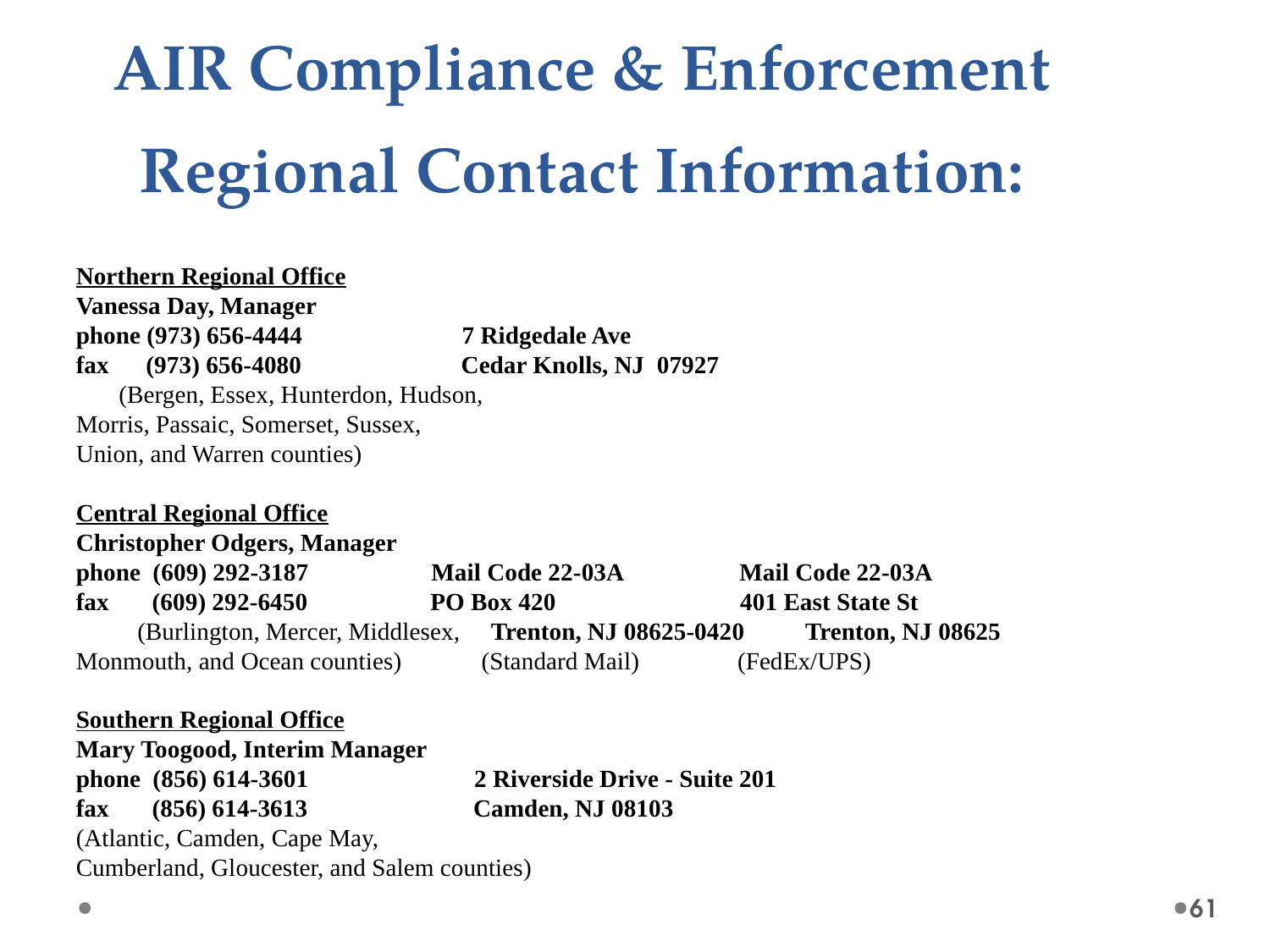

AIR Compliance & Enforcement Regional Contact Information:
Northern Regional Office
Vanessa Day, Manager
phone (973) 656-4444                          7 Ridgedale Ave
fax      (973) 656-4080                          Cedar Knolls, NJ  07927                                                            (Bergen, Essex, Hunterdon, Hudson,
Morris, Passaic, Somerset, Sussex,
Union, and Warren counties)

Central Regional Office
Christopher Odgers, Manager
phone  (609) 292-3187                    Mail Code 22-03A                   Mail Code 22-03A
fax       (609) 292-6450                    PO Box 420                              401 East State St                              (Burlington, Mercer, Middlesex,     Trenton, NJ 08625-0420          Trenton, NJ 08625 Monmouth, and Ocean counties)             (Standard Mail)                (FedEx/UPS)

Southern Regional Office
Mary Toogood, Interim Manager
phone  (856) 614-3601                           2 Riverside Drive - Suite 201
fax       (856) 614-3613                           Camden, NJ 08103
(Atlantic, Camden, Cape May,
Cumberland, Gloucester, and Salem counties)
61